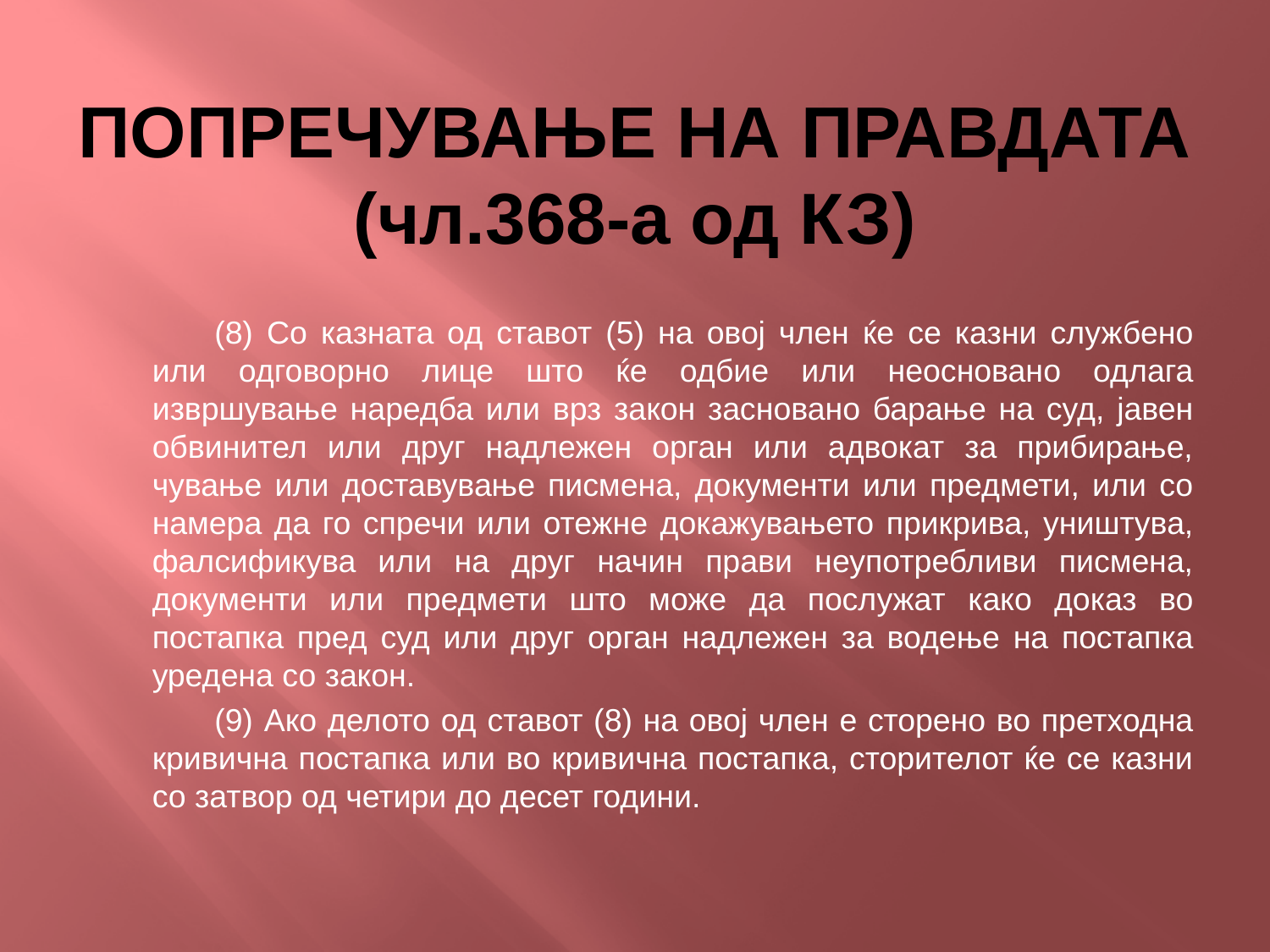

# ПОПРЕЧУВАЊЕ НА ПРАВДАТА (чл.368-а од КЗ)
(8) Со казната од ставот (5) на овој член ќе се казни службено или одговорно лице што ќе одбие или неосновано одлага извршување наредба или врз закон засновано барање на суд, јавен обвинител или друг надлежен орган или адвокат за прибирање, чување или доставување писмена, документи или предмети, или со намера да го спречи или отежне докажувањето прикрива, уништува, фалсификува или на друг начин прави неупотребливи писмена, документи или предмети што може да послужат како доказ во постапка пред суд или друг орган надлежен за водење на постапка уредена со закон.
(9) Ако делото од ставот (8) на овој член е сторено во претходна кривична постапка или во кривична постапка, сторителот ќе се казни со затвор од четири до десет години.